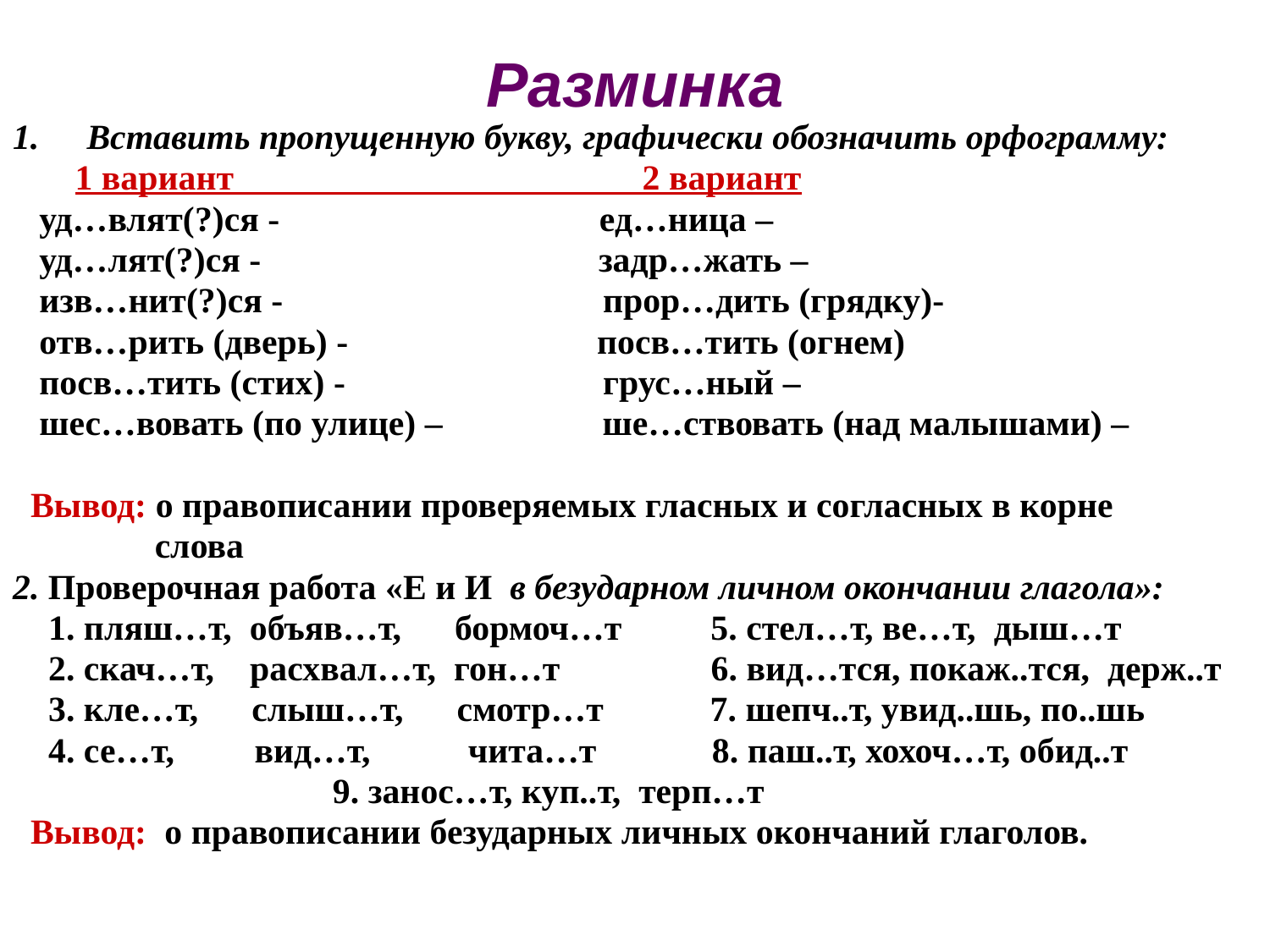

# Разминка
Вставить пропущенную букву, графически обозначить орфограмму:
       1 вариант                                              2 вариант
   уд…влят(?)ся -                                    ед…ница –
   уд…лят(?)ся -                                      задр…жать –
   изв…нит(?)ся -                                    прор…дить (грядку)-
   отв…рить (дверь) -                            посв…тить (огнем)
   посв…тить (стих) -                             грус…ный –
   шес…вовать (по улице) –                  ше…ствовать (над малышами) –

  Вывод: о правописании проверяемых гласных и согласных в корне
                слова
2. Проверочная работа «Е и И  в безударном личном окончании глагола»:
    1. пляш…т,  объяв…т,      бормоч…т          5. стел…т, ве…т,  дыш…т
    2. скач…т,    расхвал…т,  гон…т                 6. вид…тся, покаж..тся,  держ..т
    3. кле…т,      слыш…т,      смотр…т            7. шепч..т, увид..шь, по..шь
    4. се…т,         вид…т,           чита…т             8. паш..т, хохоч…т, обид..т
                                    9. занос…т, куп..т,  терп…т
  Вывод:  о правописании безударных личных окончаний глаголов.